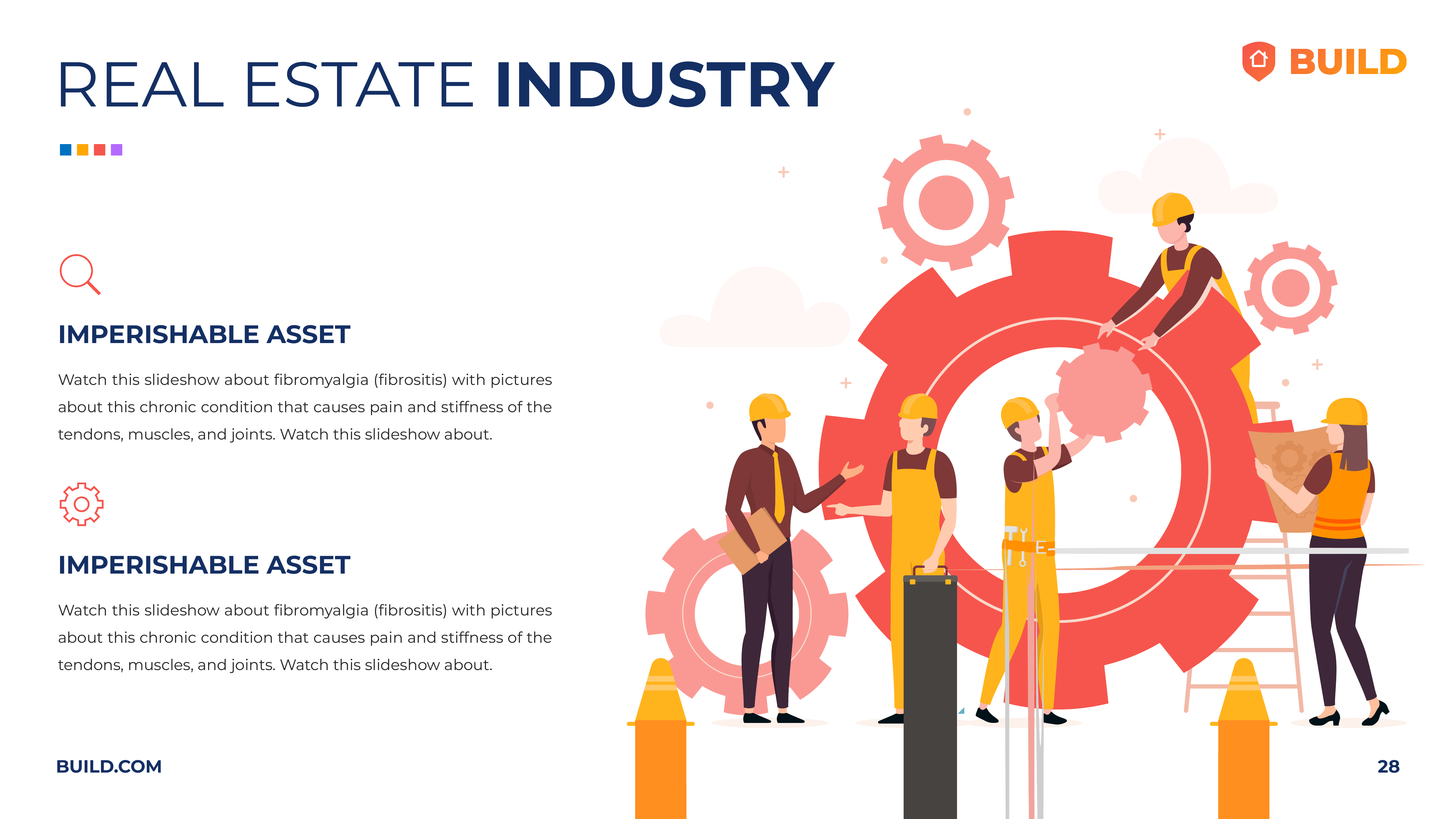

REAL ESTATE INDUSTRY

IMPERISHABLE ASSET

Watch this slideshow about fibromyalgia (fibrositis) with pictures about this chronic condition that causes pain and stiffness of the tendons, muscles, and joints. Watch this slideshow about.

IMPERISHABLE ASSET

Watch this slideshow about fibromyalgia (fibrositis) with pictures about this chronic condition that causes pain and stiffness of the tendons, muscles, and joints. Watch this slideshow about.

BUILD.COM
28